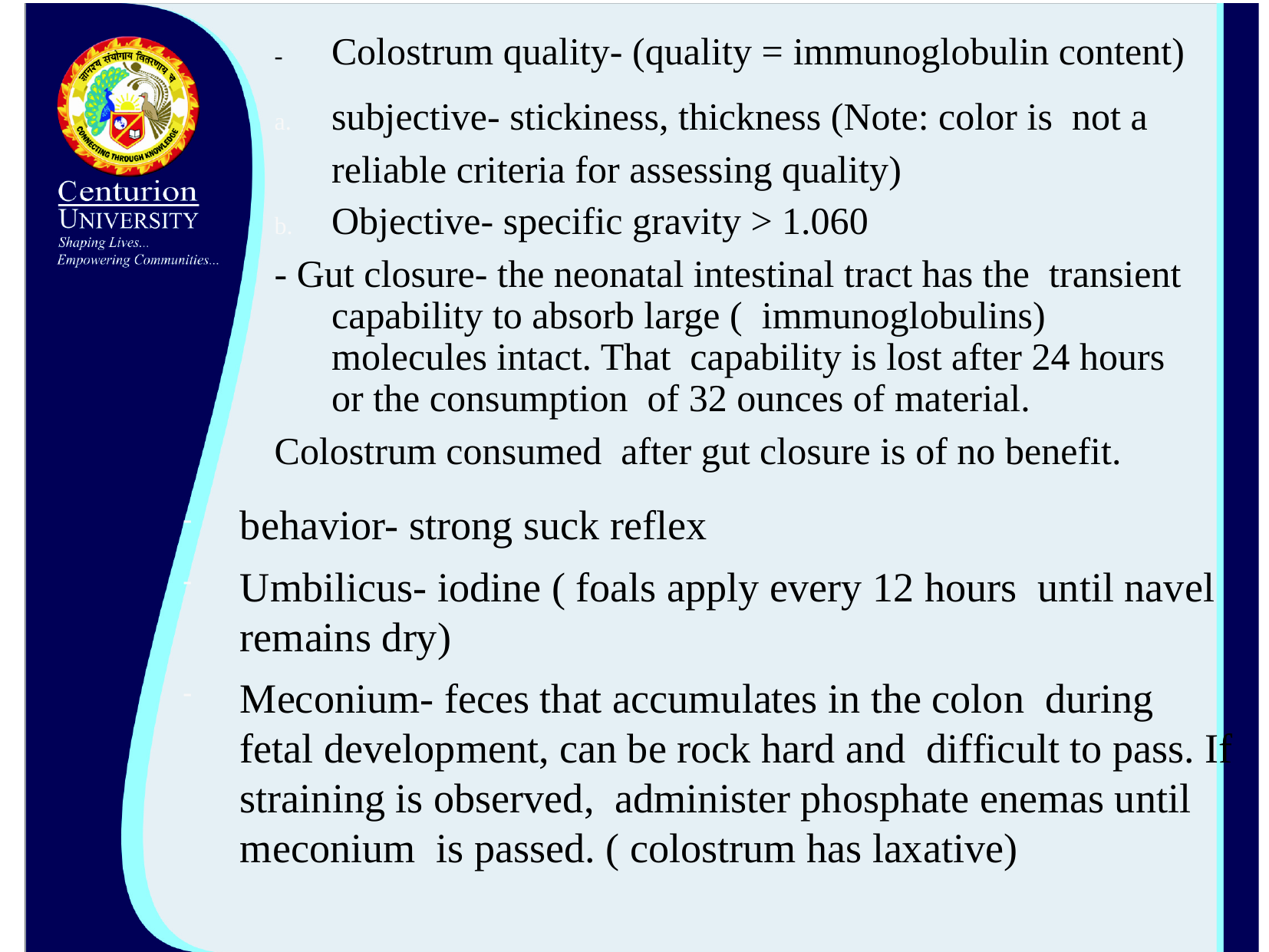

-	Colostrum quality- (quality = immunoglobulin content)
subjective- stickiness, thickness (Note: color is  not a reliable criteria for assessing quality)
Objective- specific gravity > 1.060
- Gut closure- the neonatal intestinal tract has the  transient capability to absorb large (  immunoglobulins) molecules intact. That  capability is lost after 24 hours or the consumption  of 32 ounces of material.
Colostrum consumed  after gut closure is of no benefit.
behavior- strong suck reflex
Umbilicus- iodine ( foals apply every 12 hours  until navel remains dry)
Meconium- feces that accumulates in the colon  during fetal development, can be rock hard and  difficult to pass. If straining is observed,  administer phosphate enemas until meconium  is passed. ( colostrum has laxative)